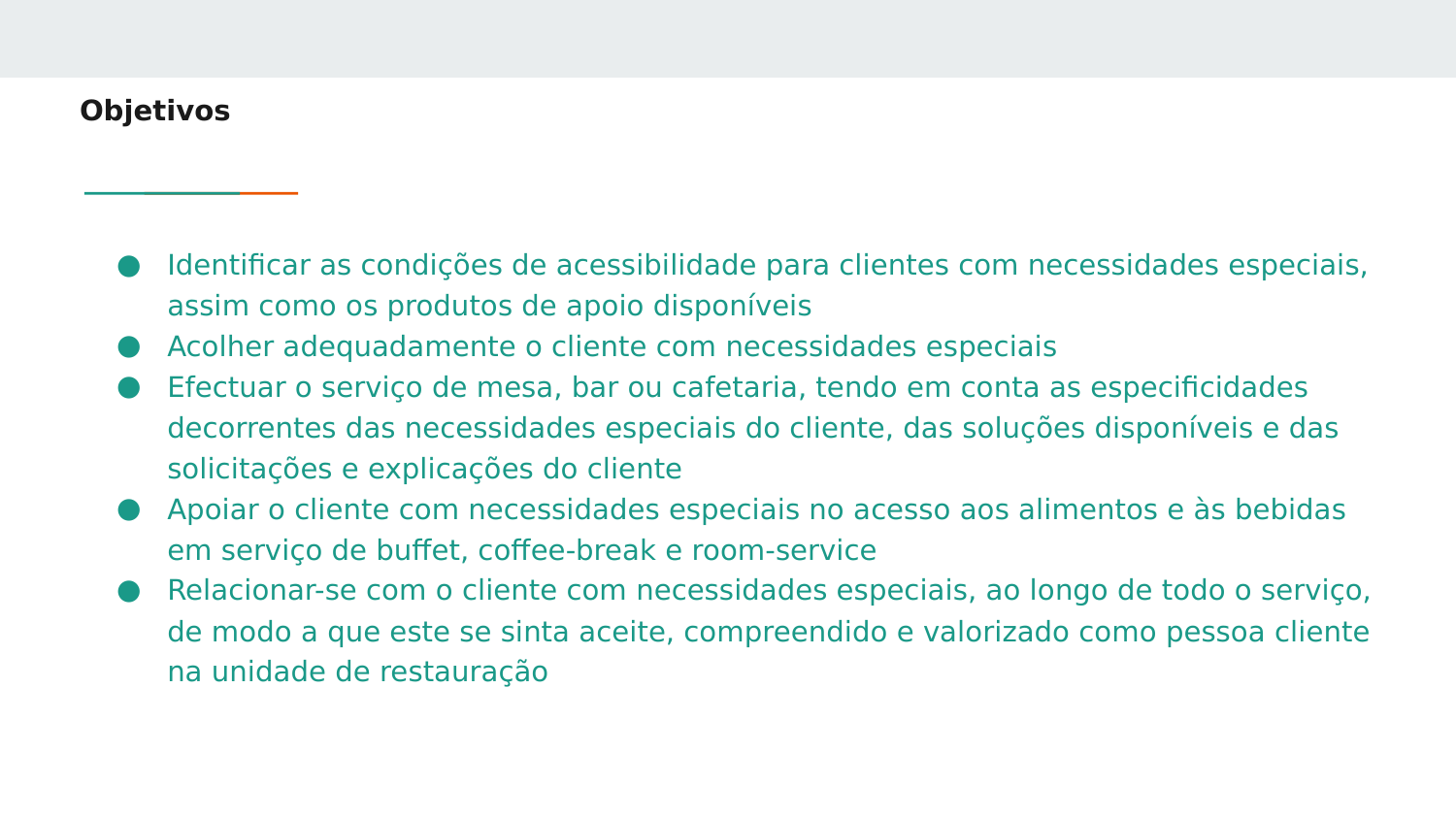

# Objetivos

Identificar as condições de acessibilidade para clientes com necessidades especiais, assim como os produtos de apoio disponíveis
Acolher adequadamente o cliente com necessidades especiais
Efectuar o serviço de mesa, bar ou cafetaria, tendo em conta as especificidades decorrentes das necessidades especiais do cliente, das soluções disponíveis e das solicitações e explicações do cliente
Apoiar o cliente com necessidades especiais no acesso aos alimentos e às bebidas em serviço de buffet, coffee-break e room-service
Relacionar-se com o cliente com necessidades especiais, ao longo de todo o serviço, de modo a que este se sinta aceite, compreendido e valorizado como pessoa cliente na unidade de restauração